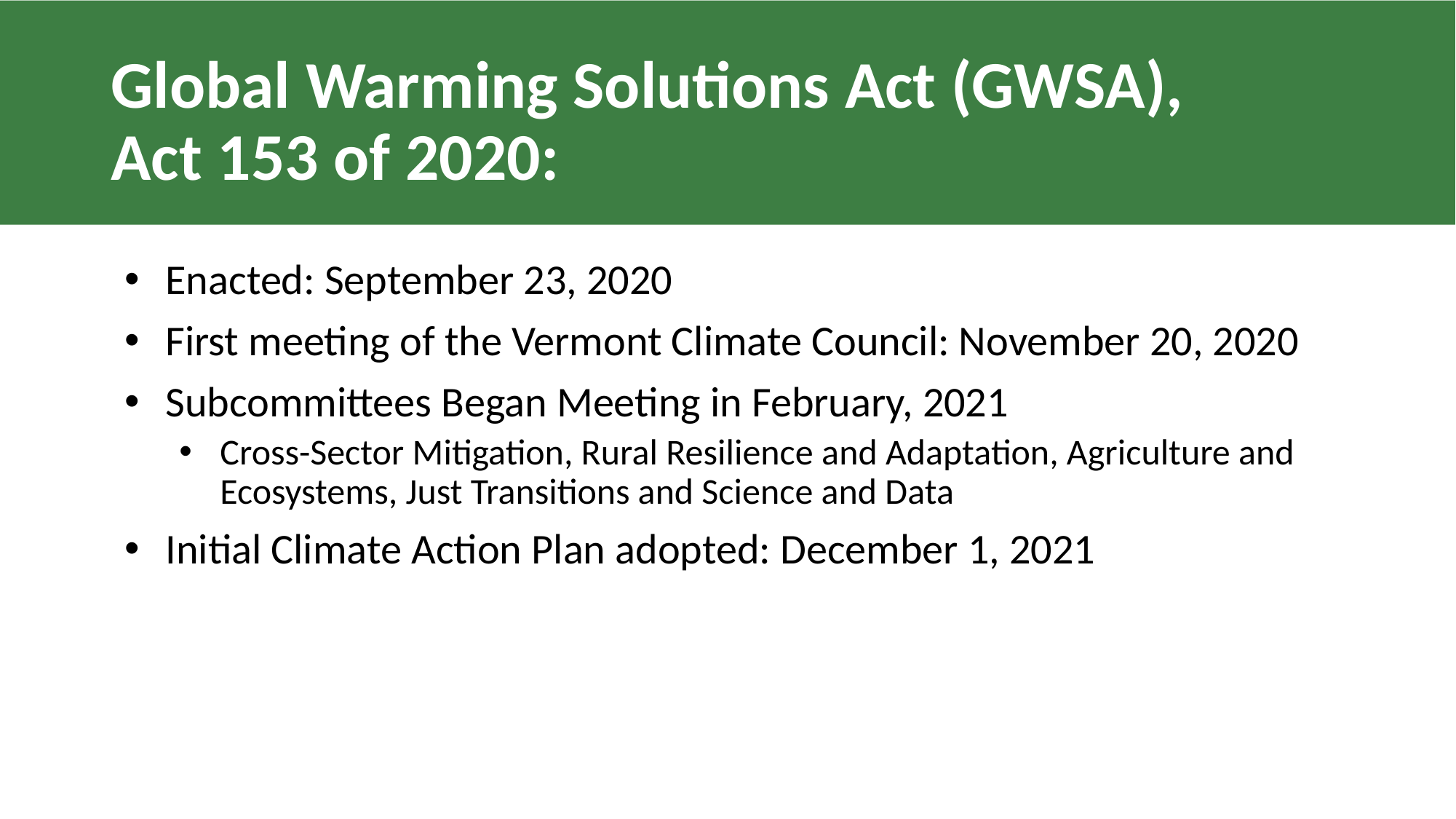

# Global Warming Solutions Act (GWSA), Act 153 of 2020:
Enacted: September 23, 2020
First meeting of the Vermont Climate Council: November 20, 2020
Subcommittees Began Meeting in February, 2021
Cross-Sector Mitigation, Rural Resilience and Adaptation, Agriculture and Ecosystems, Just Transitions and Science and Data
Initial Climate Action Plan adopted: December 1, 2021